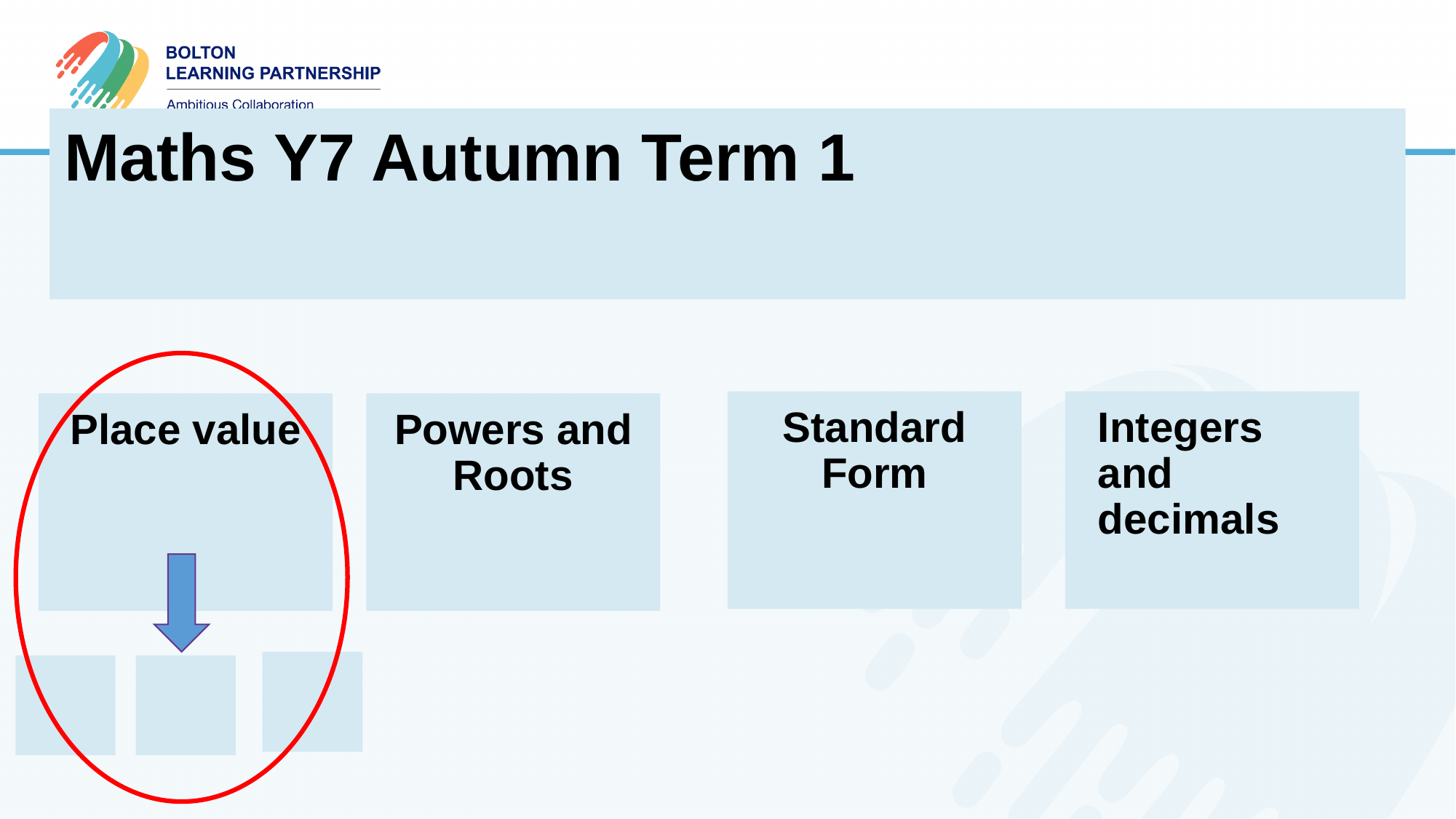

Maths Y7 Autumn Term 1

Integers and decimals

Standard Form
Place value
Powers and Roots